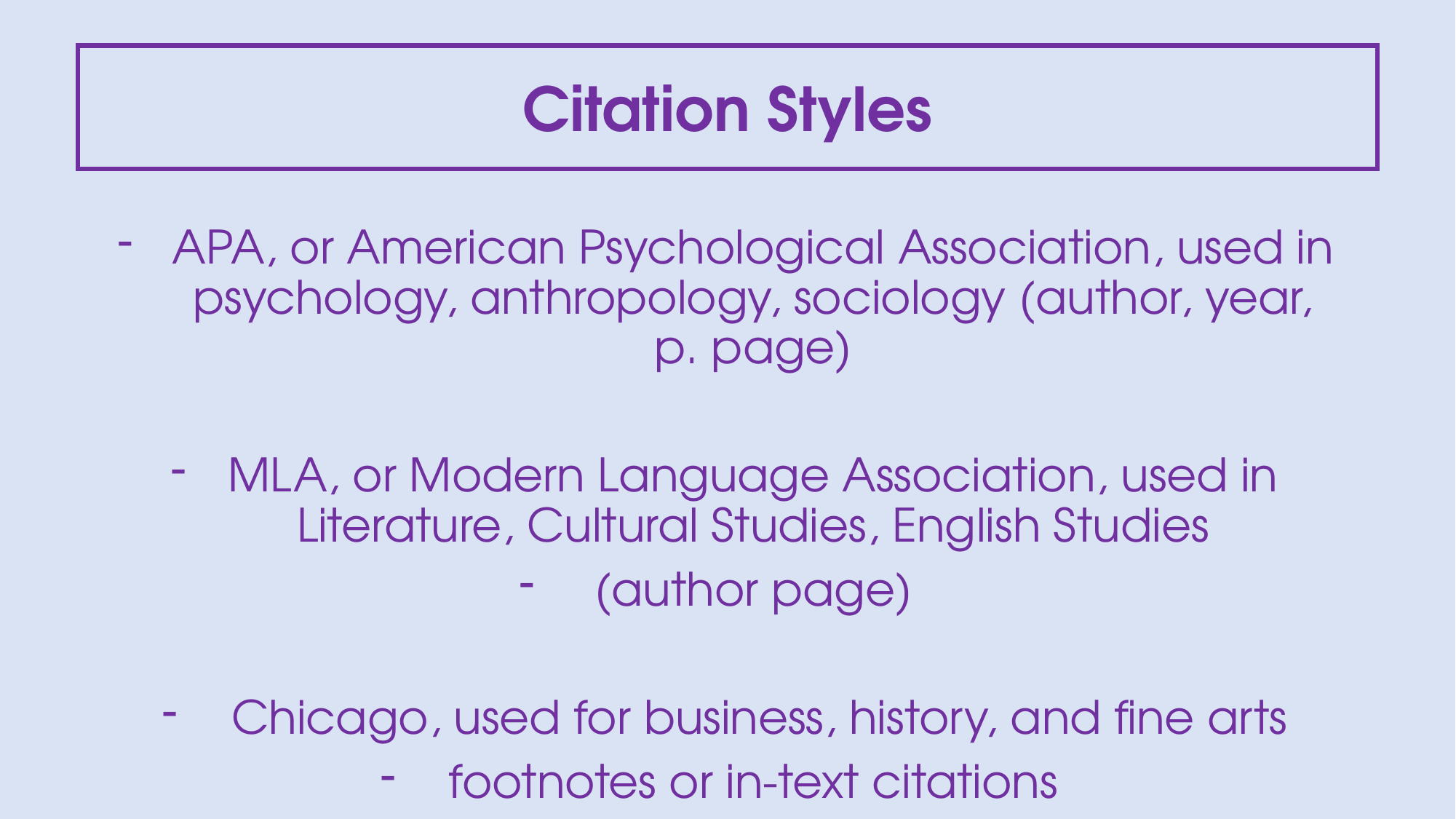

Citation Styles
APA, or American Psychological Association, used in psychology, anthropology, sociology (author, year, p. page)

MLA, or Modern Language Association, used in Literature, Cultural Studies, English Studies
(author page)

 Chicago, used for business, history, and fine arts
footnotes or in-text citations